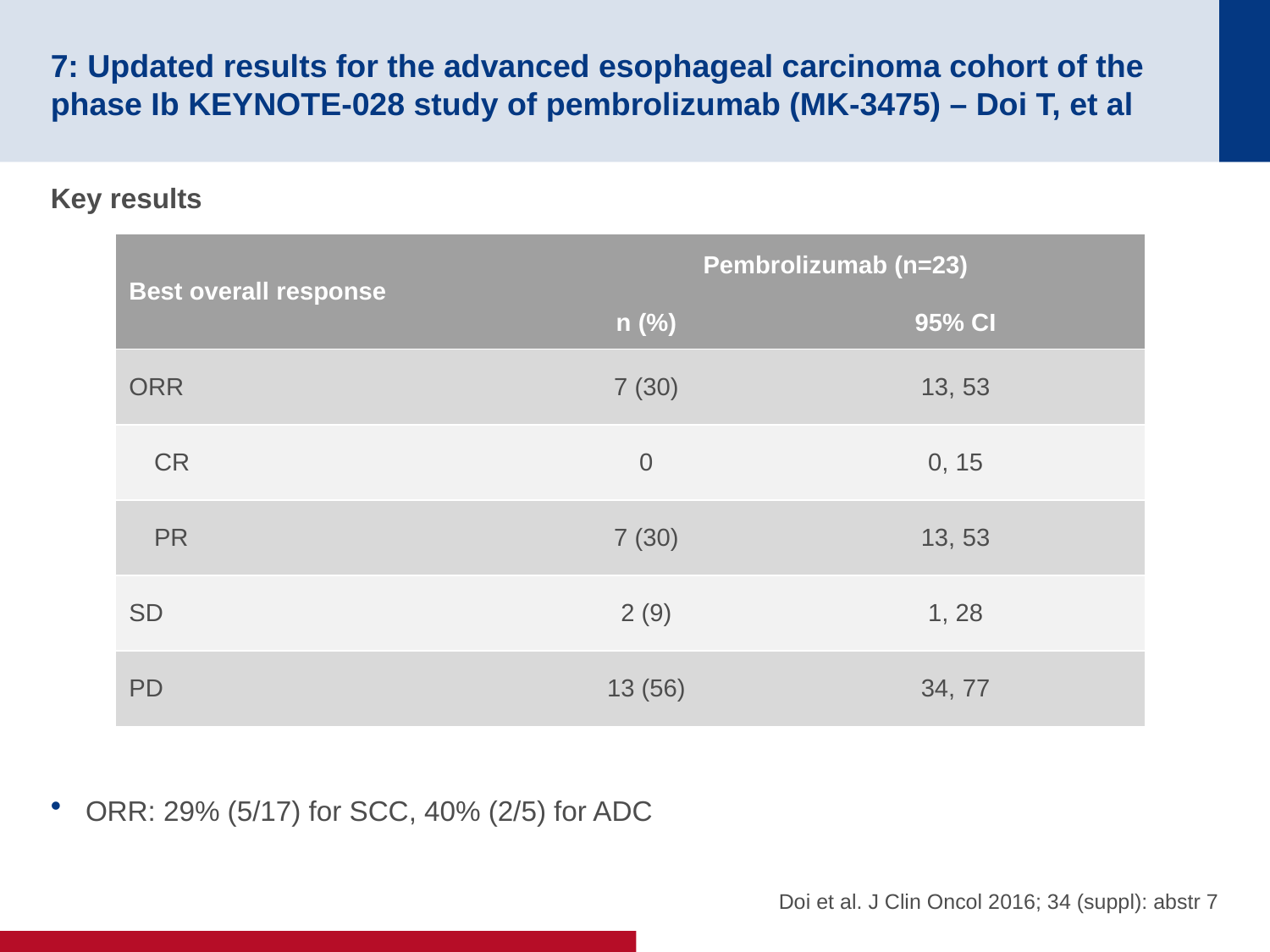

# 7: Updated results for the advanced esophageal carcinoma cohort of the phase Ib KEYNOTE-028 study of pembrolizumab (MK-3475) – Doi T, et al
Key results

ORR: 29% (5/17) for SCC, 40% (2/5) for ADC
| Best overall response | Pembrolizumab (n=23) |  |
| --- | --- | --- |
|  | n (%) | 95% CI |
| ORR | 7 (30) | 13, 53 |
| CR | 0 | 0, 15 |
| PR | 7 (30) | 13, 53 |
| SD | 2 (9) | 1, 28 |
| PD | 13 (56) | 34, 77 |
Doi et al. J Clin Oncol 2016; 34 (suppl): abstr 7